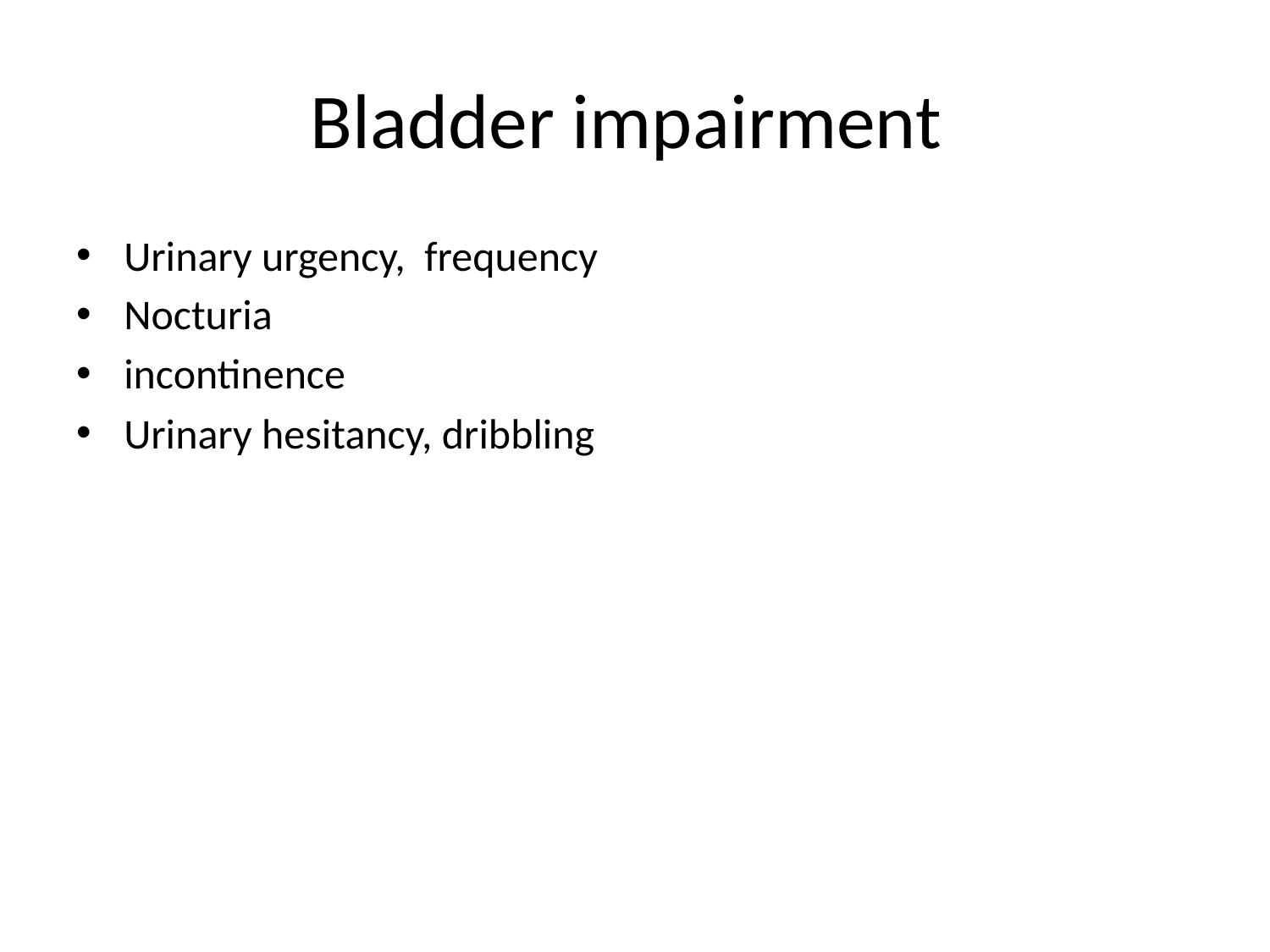

# Bladder impairment
Urinary urgency,  frequency
Nocturia
incontinence
Urinary hesitancy, dribbling